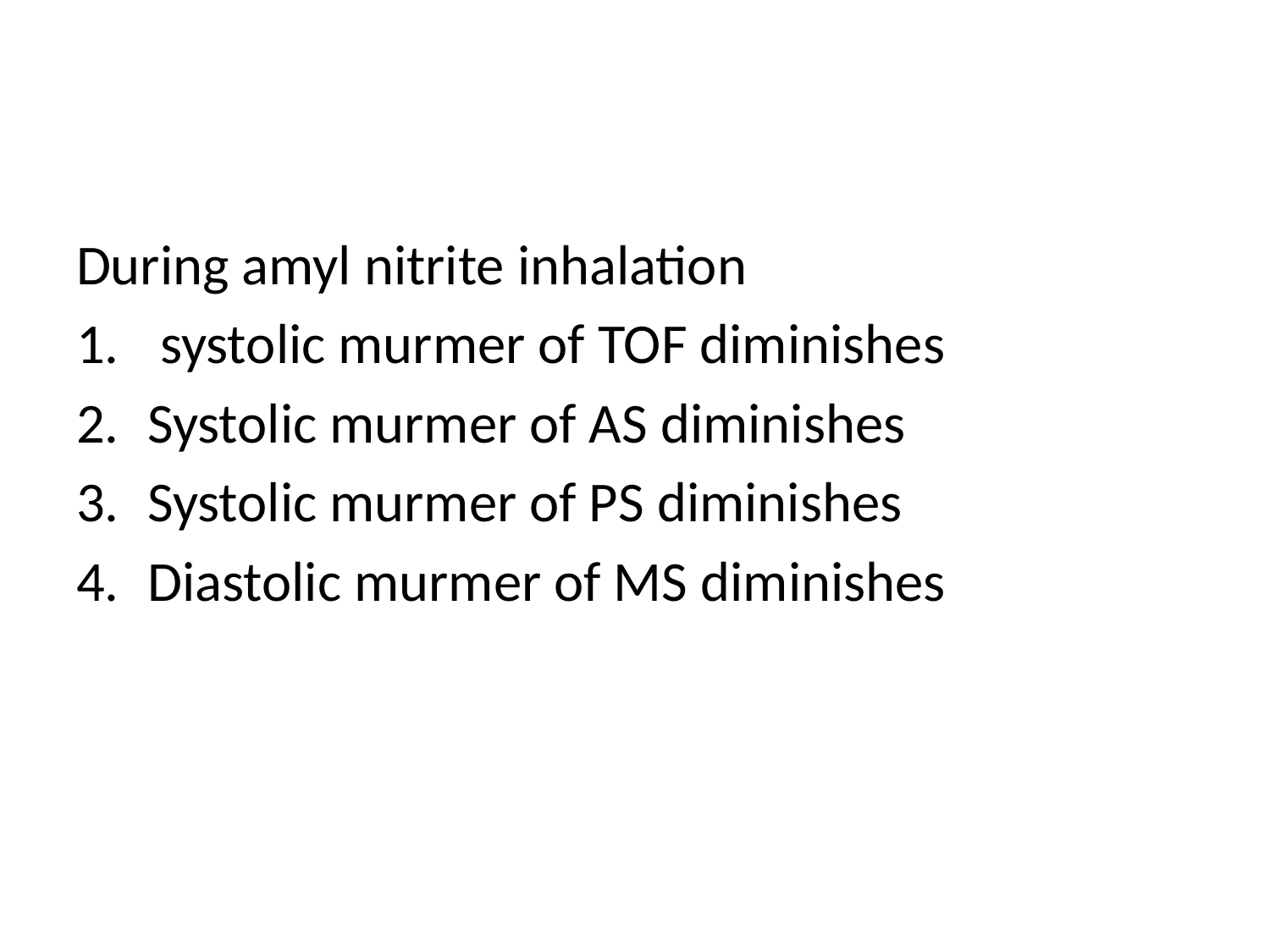

#
During amyl nitrite inhalation
 systolic murmer of TOF diminishes
Systolic murmer of AS diminishes
Systolic murmer of PS diminishes
Diastolic murmer of MS diminishes